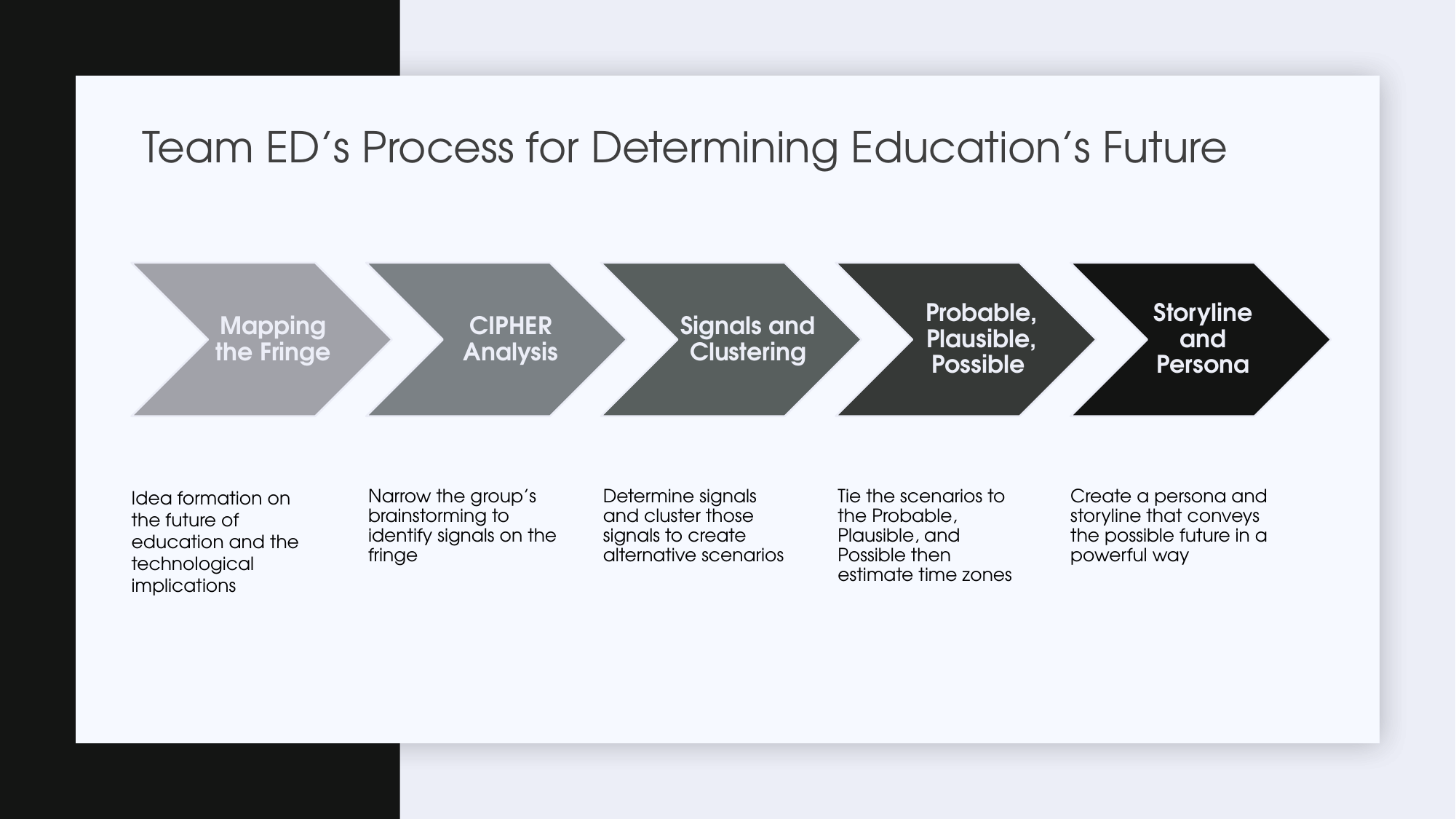

# Team ED’s Process for Determining Education’s Future
Probable, Plausible, Possible

CIPHER Analysis

Storyline and Persona
Mapping the Fringe
Signals and Clustering

Idea formation on the future of education and the technological implications

Narrow the group’s brainstorming to identify signals on the fringe

Determine signals and cluster those signals to create alternative scenarios

Tie the scenarios to the Probable, Plausible, and Possible then estimate time zones

Create a persona and storyline that conveys the possible future in a powerful way